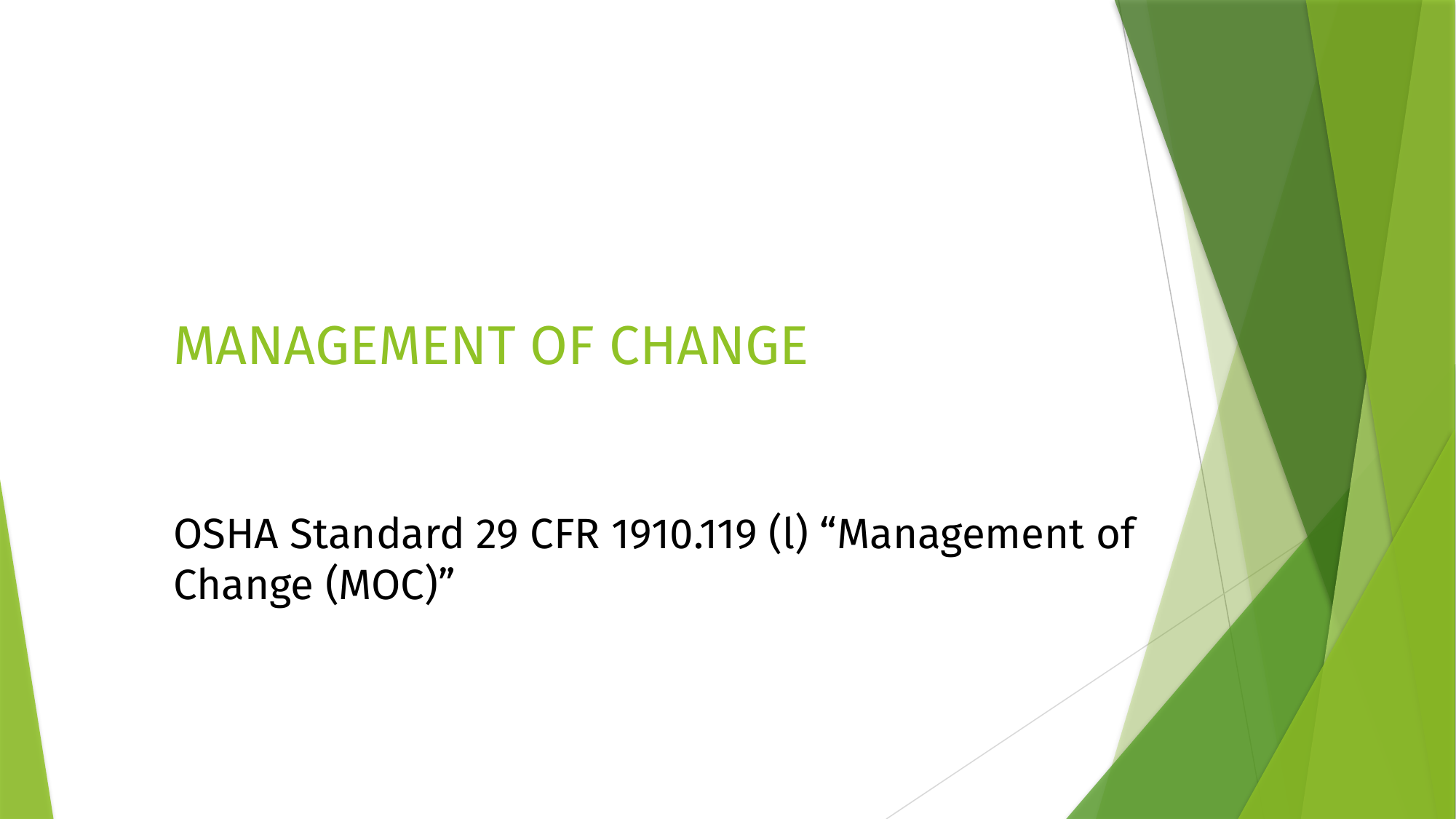

# MANAGEMENT OF CHANGE
OSHA Standard 29 CFR 1910.119 (l) “Management of Change (MOC)”